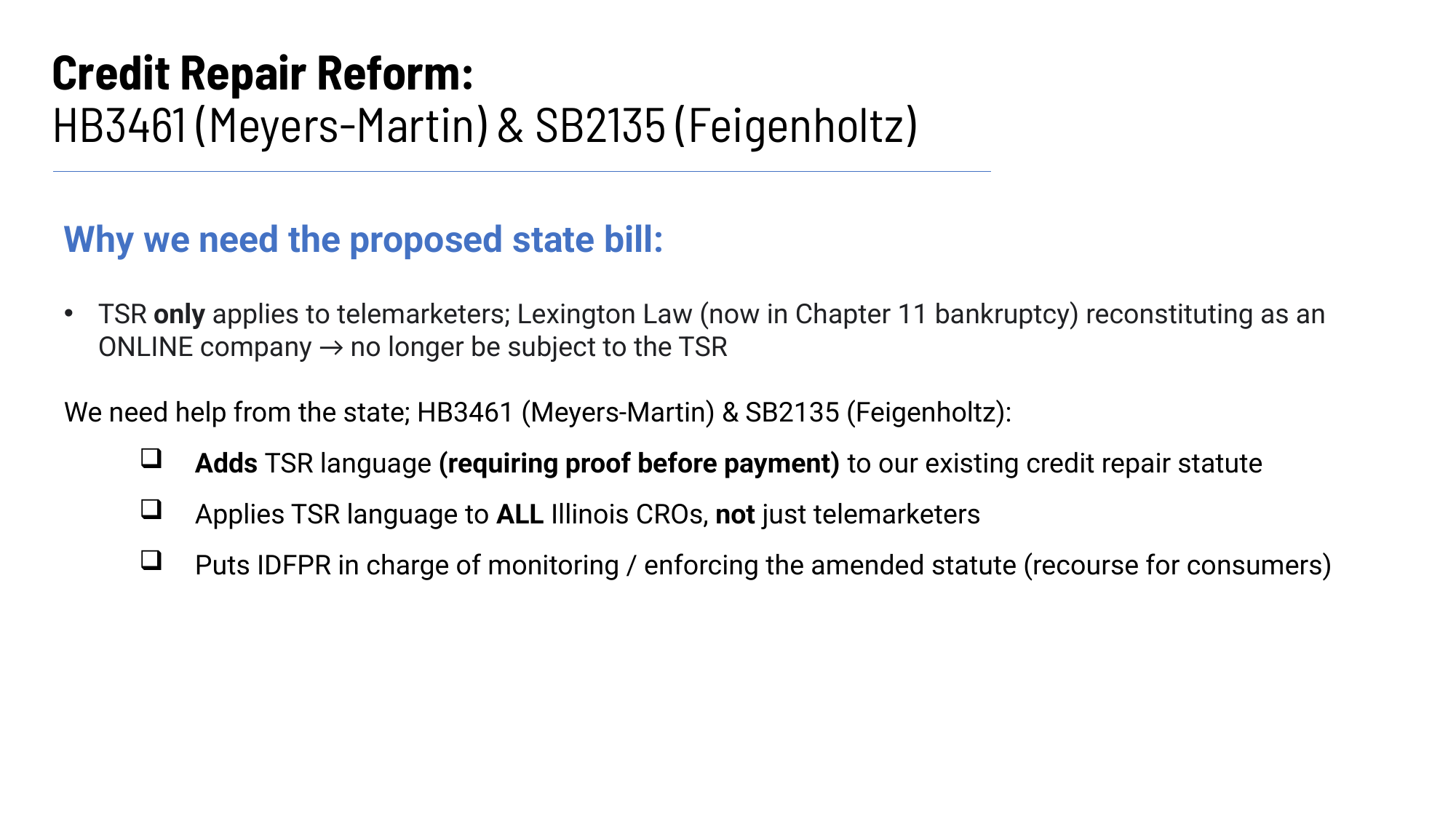

Credit Repair Reform:
HB3461 (Meyers-Martin) & SB2135 (Feigenholtz)
Why we need the proposed state bill:
TSR only applies to telemarketers; Lexington Law (now in Chapter 11 bankruptcy) reconstituting as an ONLINE company → no longer be subject to the TSR
We need help from the state; HB3461 (Meyers-Martin) & SB2135 (Feigenholtz):
Adds TSR language (requiring proof before payment) to our existing credit repair statute
Applies TSR language to ALL Illinois CROs, not just telemarketers
Puts IDFPR in charge of monitoring / enforcing the amended statute (recourse for consumers)